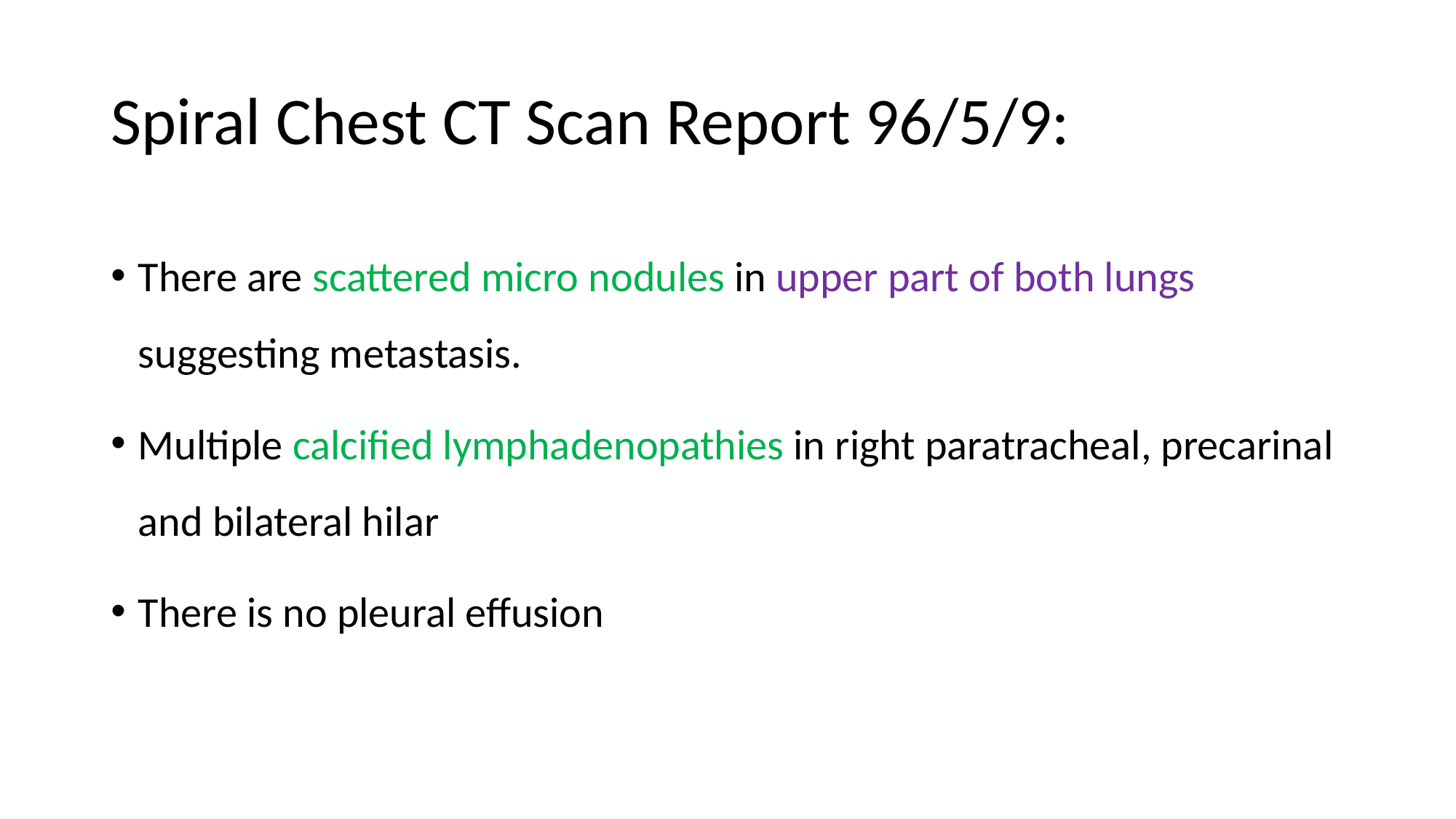

# Spiral Chest CT Scan Report 96/5/9:
There are scattered micro nodules in upper part of both lungs suggesting metastasis.
Multiple calcified lymphadenopathies in right paratracheal, precarinal and bilateral hilar
There is no pleural effusion